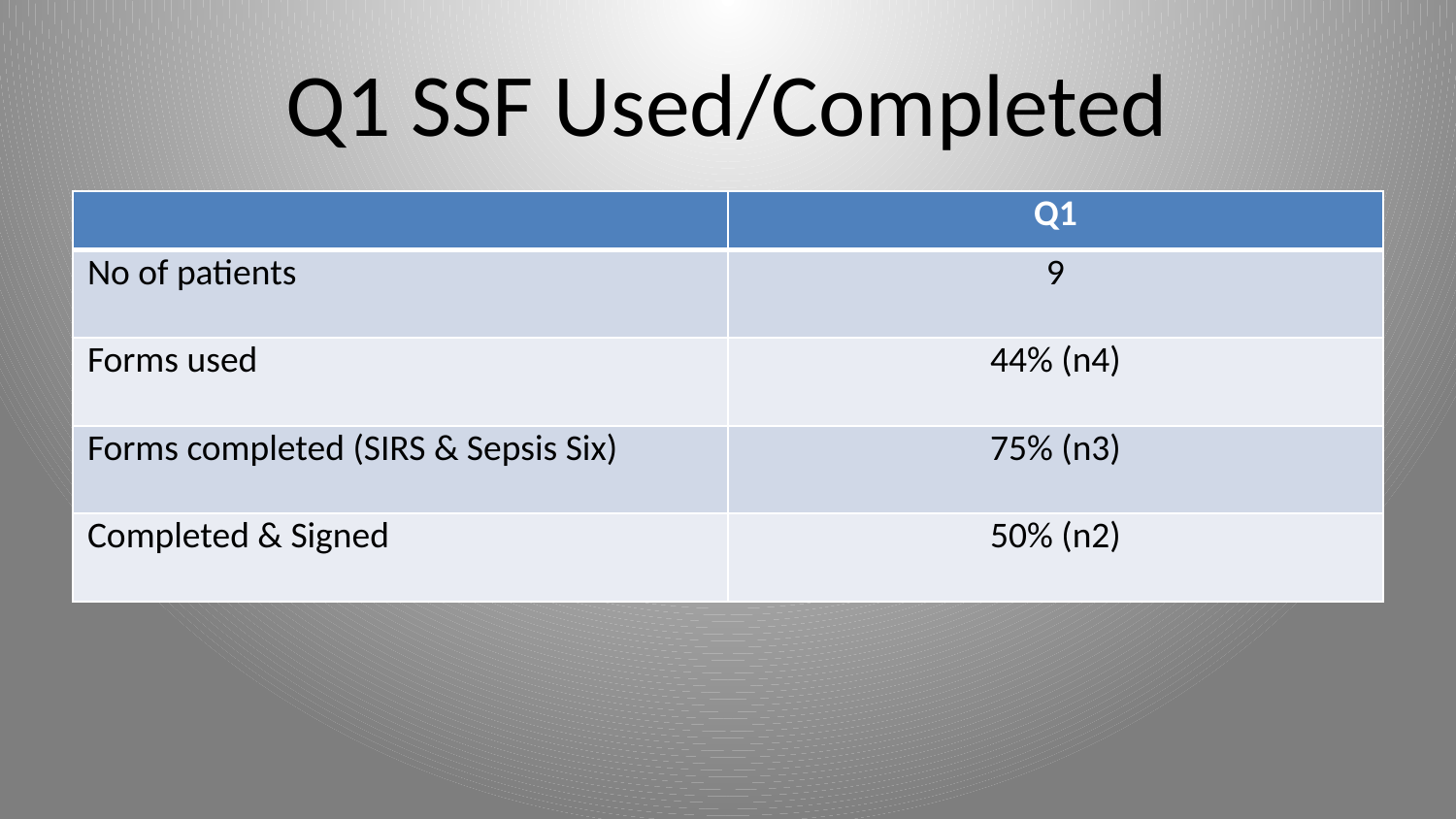

# Q1 SSF Used/Completed
|  | Q1 |
| --- | --- |
| No of patients | 9 |
| Forms used | 44% (n4) |
| Forms completed (SIRS & Sepsis Six) | 75% (n3) |
| Completed & Signed | 50% (n2) |